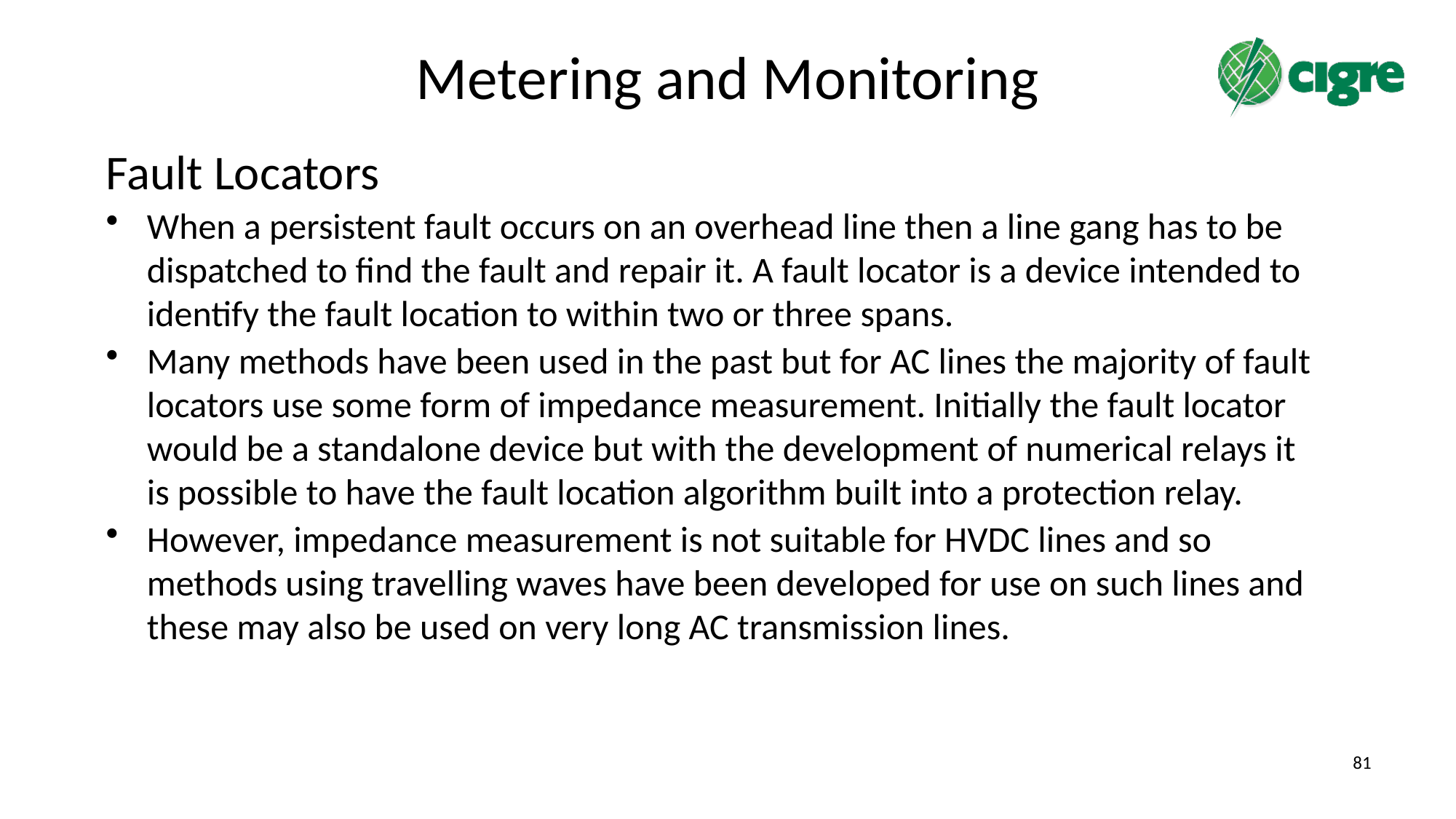

# Metering and Monitoring
Fault Locators
When a persistent fault occurs on an overhead line then a line gang has to be dispatched to find the fault and repair it. A fault locator is a device intended to identify the fault location to within two or three spans.
Many methods have been used in the past but for AC lines the majority of fault locators use some form of impedance measurement. Initially the fault locator would be a standalone device but with the development of numerical relays it is possible to have the fault location algorithm built into a protection relay.
However, impedance measurement is not suitable for HVDC lines and so methods using travelling waves have been developed for use on such lines and these may also be used on very long AC transmission lines.
81